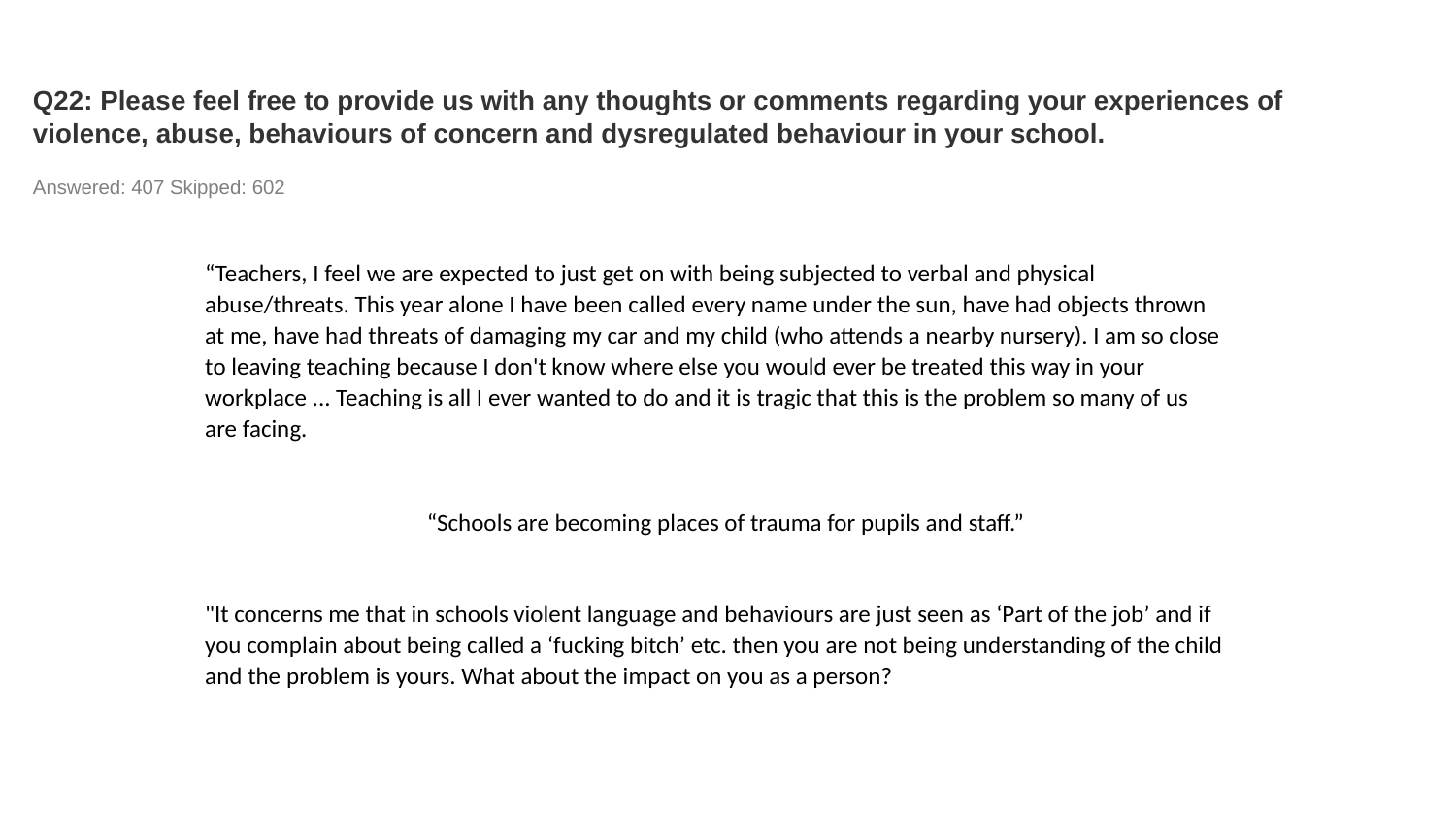

# Q22: Please feel free to provide us with any thoughts or comments regarding your experiences of violence, abuse, behaviours of concern and dysregulated behaviour in your school.
Answered: 407 Skipped: 602
“Teachers, I feel we are expected to just get on with being subjected to verbal and physical abuse/threats. This year alone I have been called every name under the sun, have had objects thrown at me, have had threats of damaging my car and my child (who attends a nearby nursery). I am so close to leaving teaching because I don't know where else you would ever be treated this way in your workplace ... Teaching is all I ever wanted to do and it is tragic that this is the problem so many of us are facing.
“Schools are becoming places of trauma for pupils and staff.”
"It concerns me that in schools violent language and behaviours are just seen as ‘Part of the job’ and if you complain about being called a ‘fucking bitch’ etc. then you are not being understanding of the child and the problem is yours. What about the impact on you as a person?